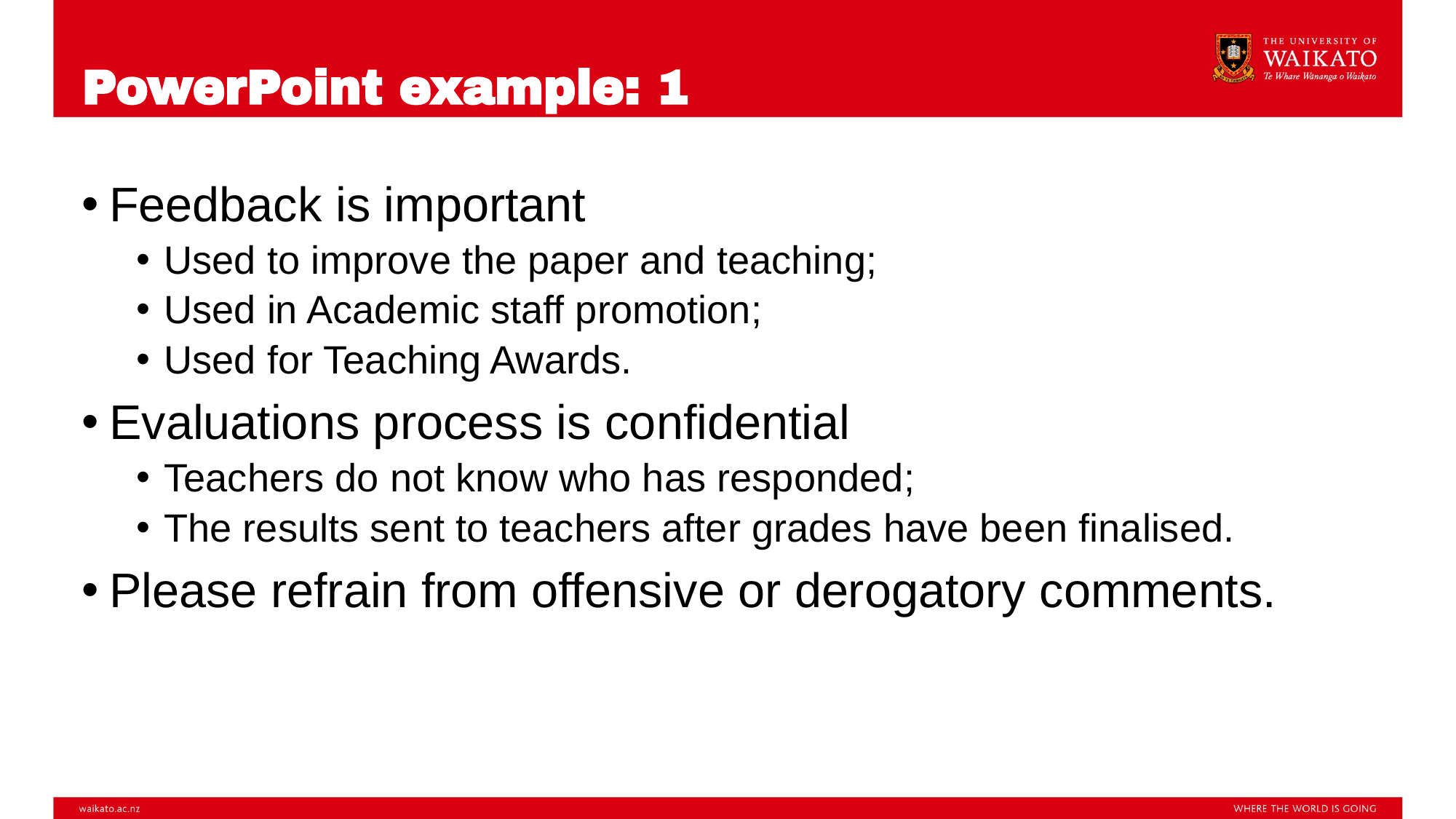

# PowerPoint example: 1
Feedback is important
Used to improve the paper and teaching;
Used in Academic staff promotion;
Used for Teaching Awards.
Evaluations process is confidential
Teachers do not know who has responded;
The results sent to teachers after grades have been finalised.
Please refrain from offensive or derogatory comments.